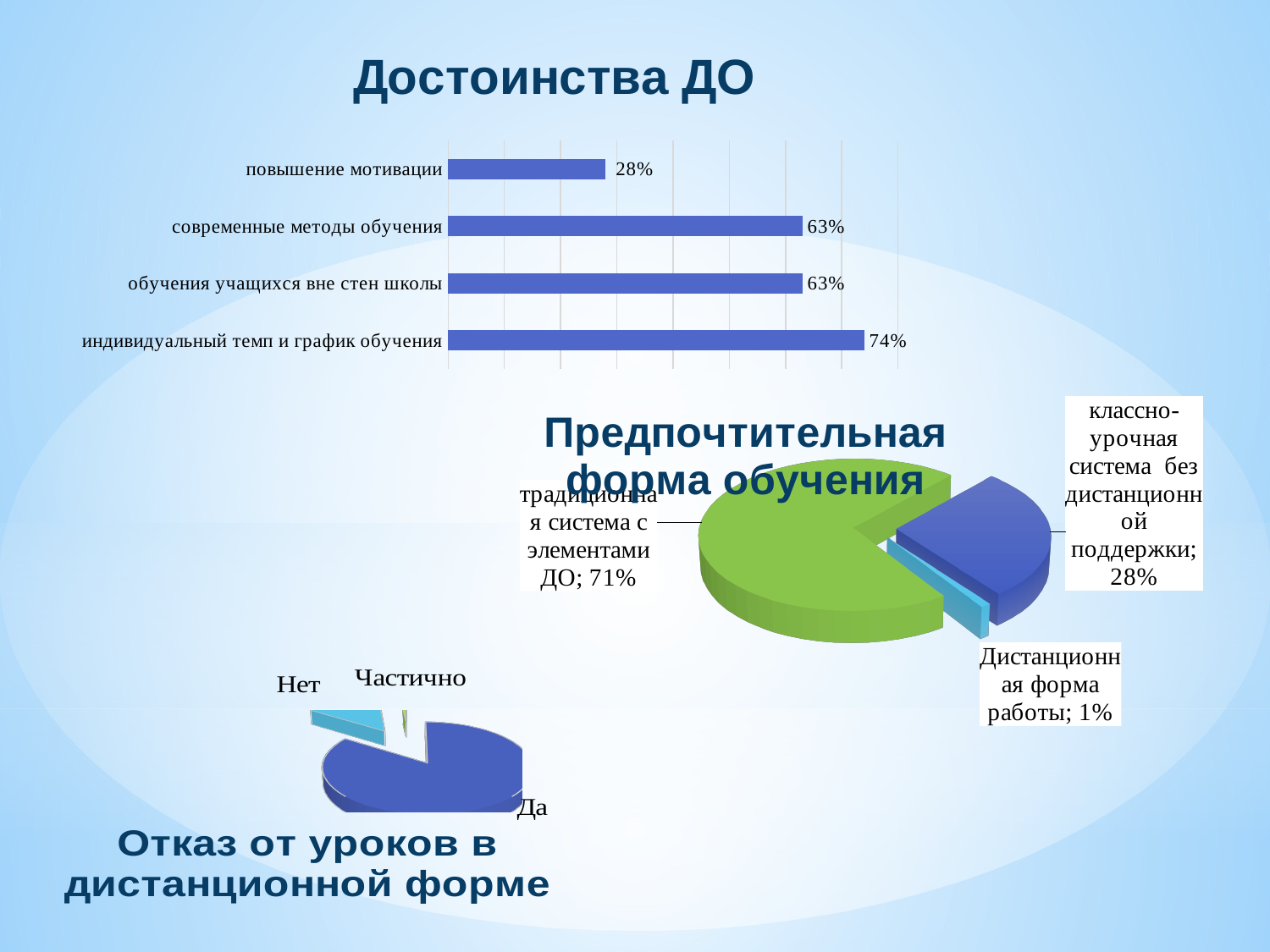

### Chart: Достоинства ДО

| Category | Ряд 1 |
|---|---|
| индивидуальный темп и график обучения | 74.0 |
| обучения учащихся вне стен школы | 63.0 |
| современные методы обучения | 63.0 |
| повышение мотивации | 28.0 |

[unsupported chart]

[unsupported chart]